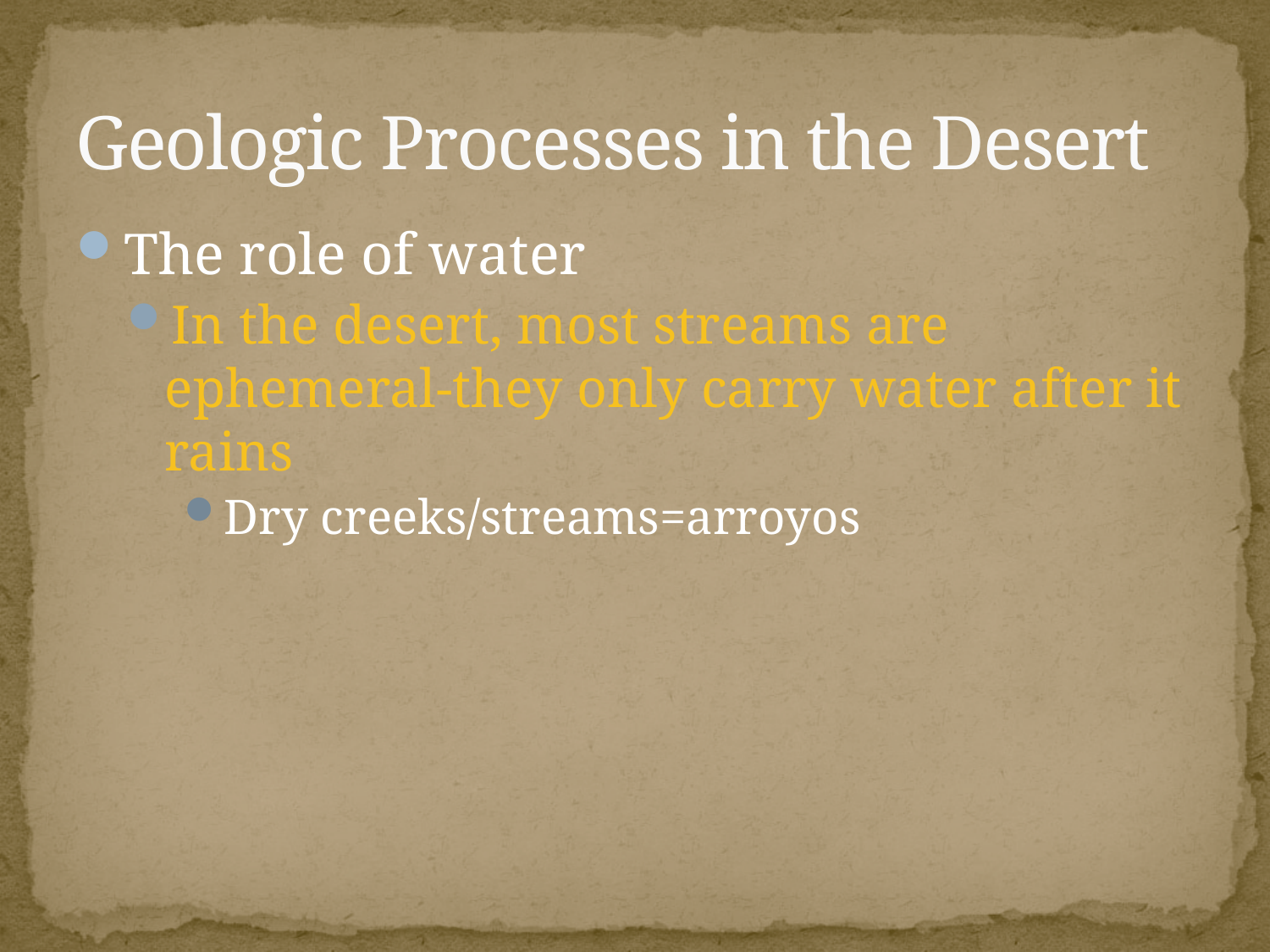

# Geologic Processes in the Desert
The role of water
In the desert, most streams are ephemeral-they only carry water after it rains
Dry creeks/streams=arroyos